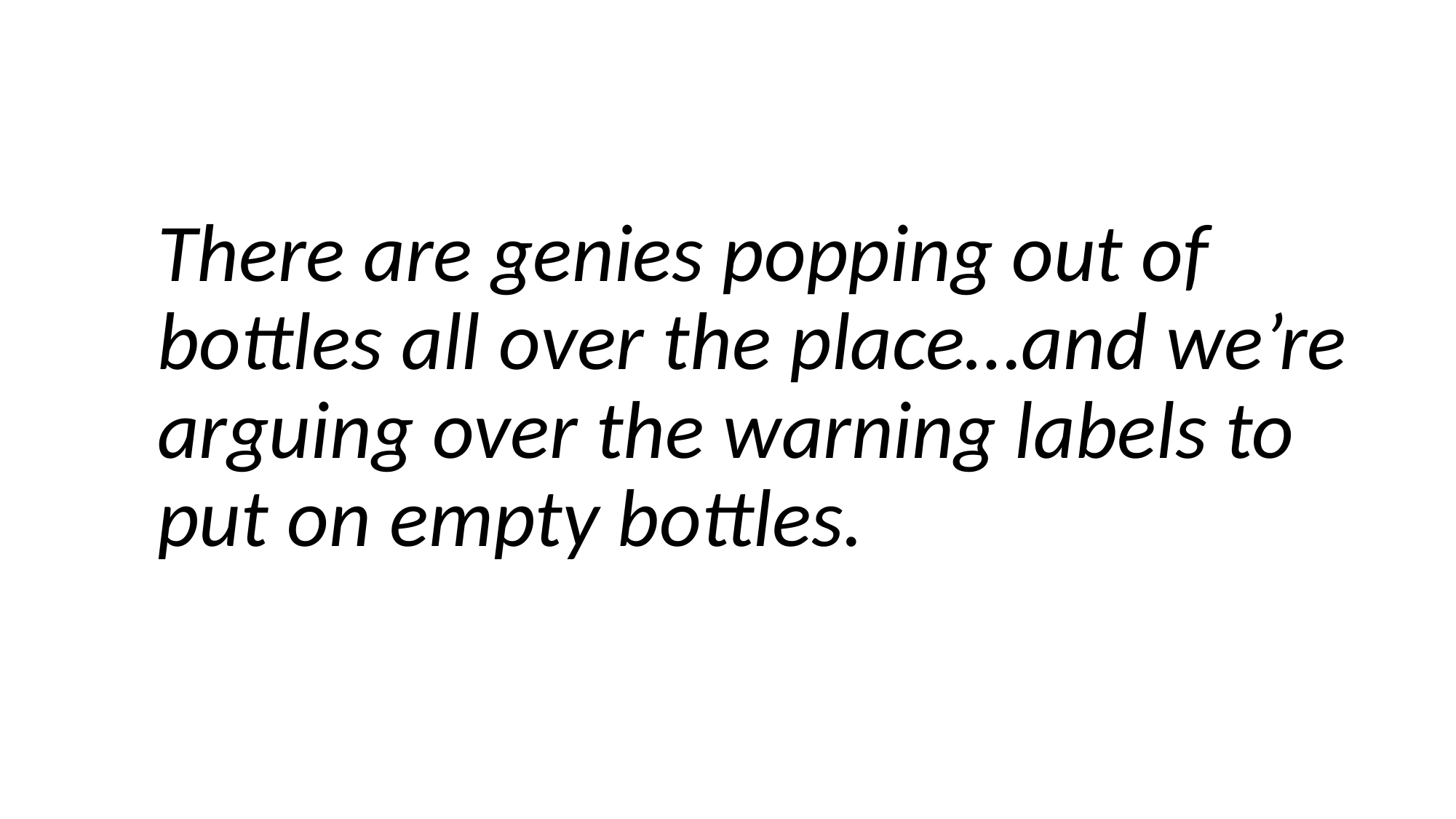

There are genies popping out of bottles all over the place…and we’re arguing over the warning labels to put on empty bottles.